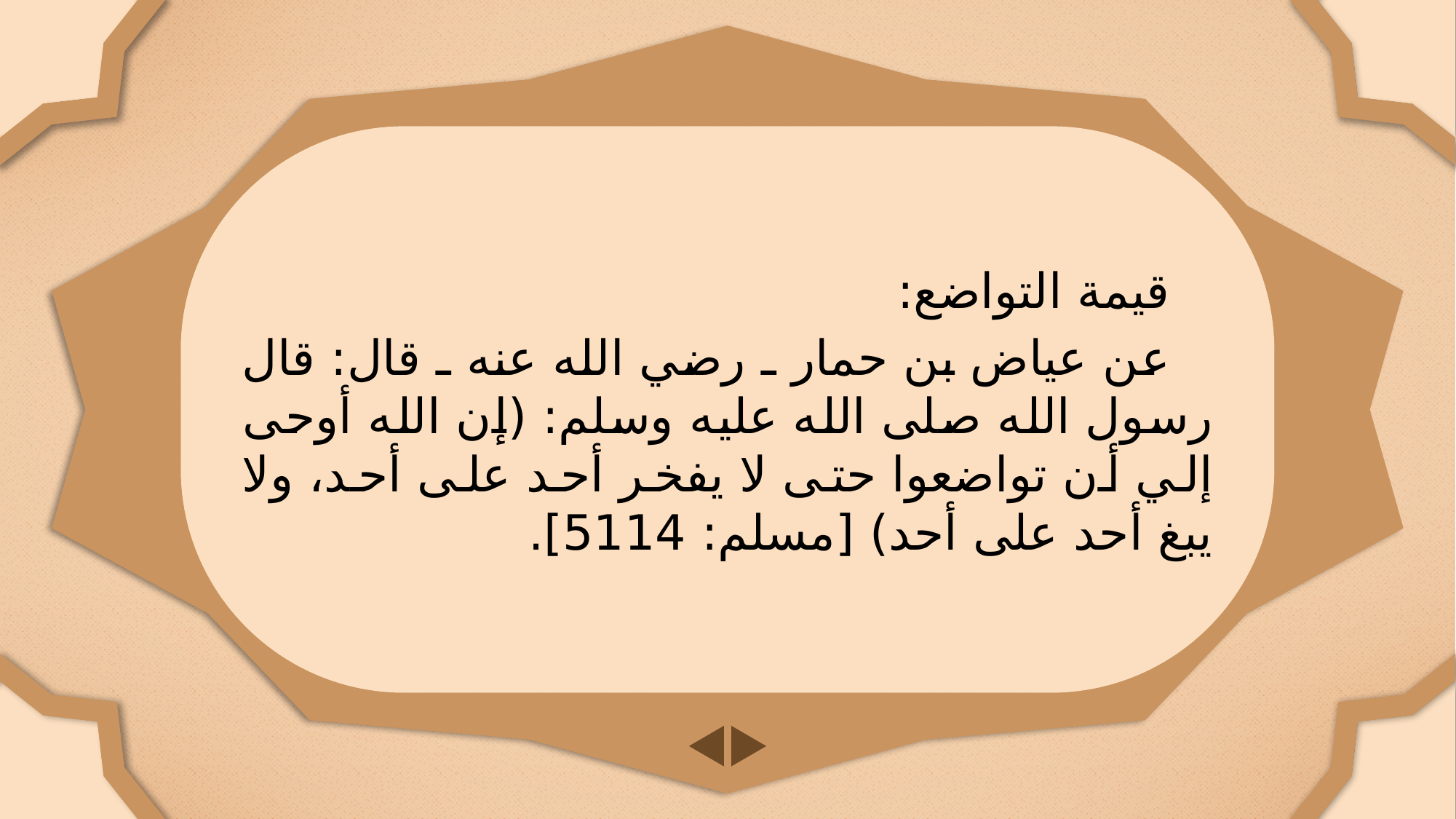

قيمة التواضع:
عن عياض بن حمار ـ رضي الله عنه ـ قال: قال رسول الله صلى الله عليه وسلم: (إن الله أوحى إلي أن تواضعوا حتى لا يفخر أحد على أحد، ولا يبغ أحد على أحد) [مسلم: 5114].